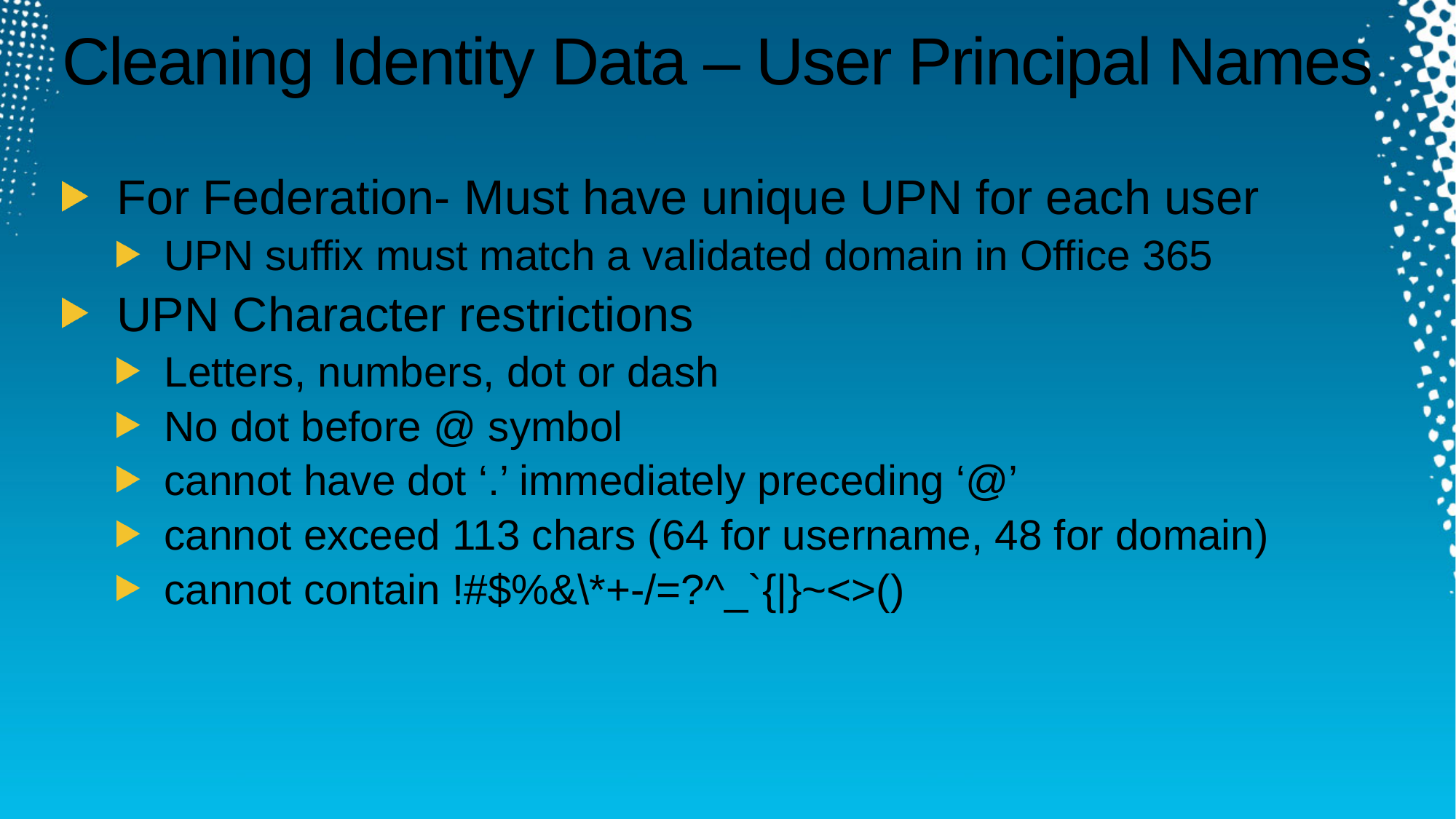

# Cleaning Identity Data – User Principal Names
For Federation- Must have unique UPN for each user
UPN suffix must match a validated domain in Office 365
UPN Character restrictions
Letters, numbers, dot or dash
No dot before @ symbol
cannot have dot ‘.’ immediately preceding ‘@’
cannot exceed 113 chars (64 for username, 48 for domain)
cannot contain !#$%&\*+-/=?^_`{|}~<>()